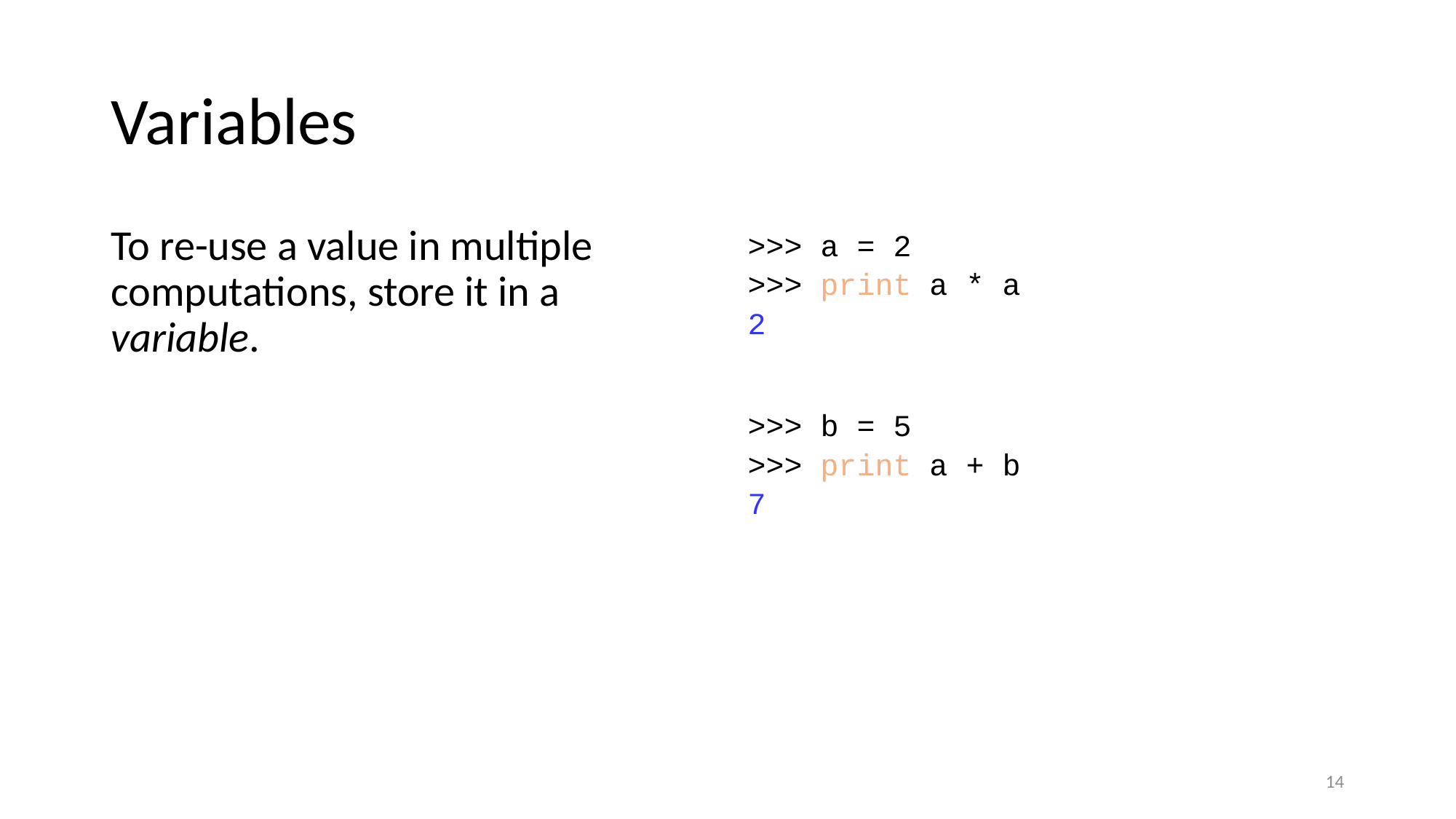

# Variables
To re-use a value in multiple computations, store it in a variable.
>>> a = 2
>>> print a * a
2

>>> b = 5
>>> print a + b
7

14